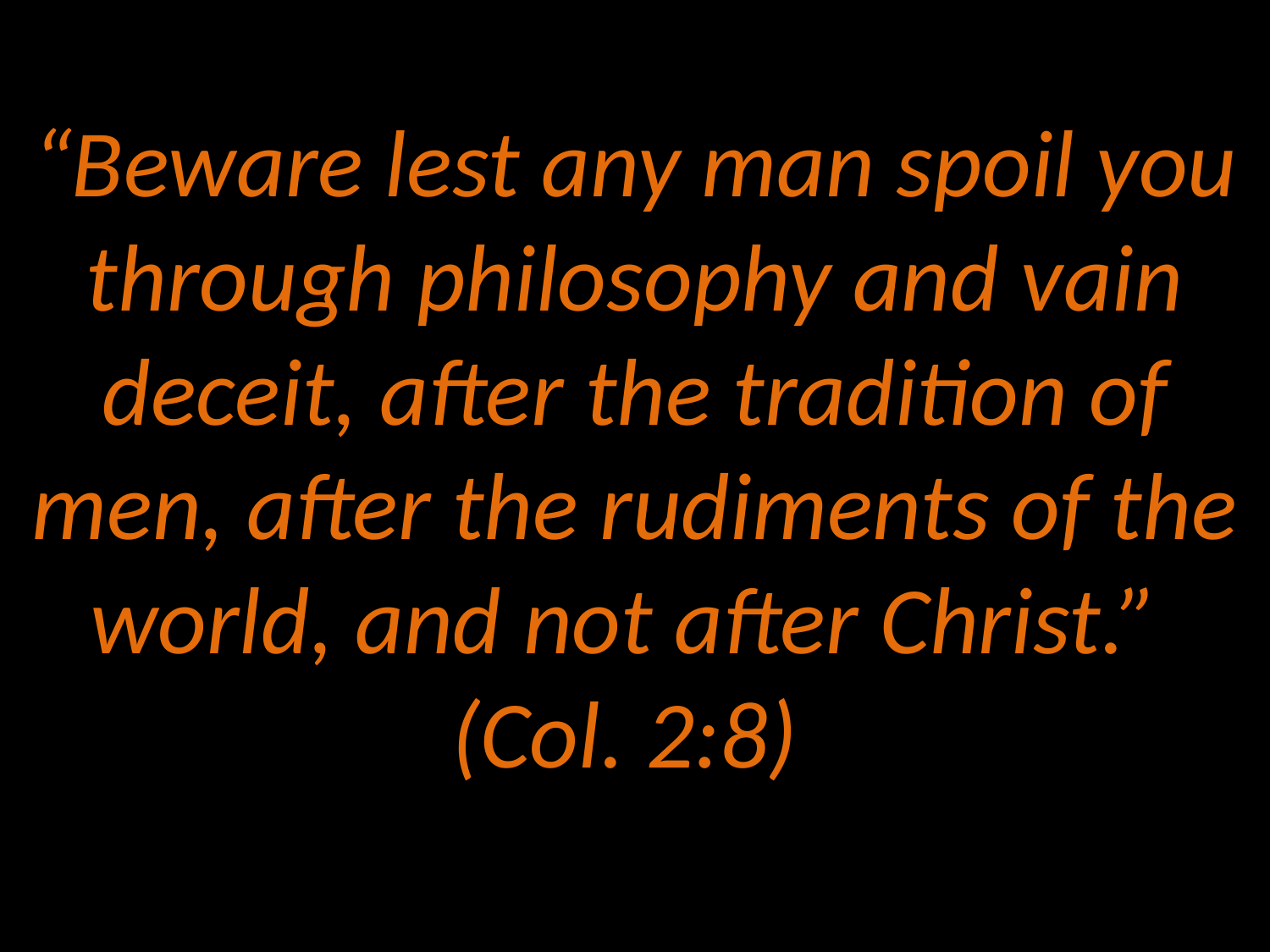

“Beware lest any man spoil you through philosophy and vain deceit, after the tradition of men, after the rudiments of the world, and not after Christ.”
(Col. 2:8)